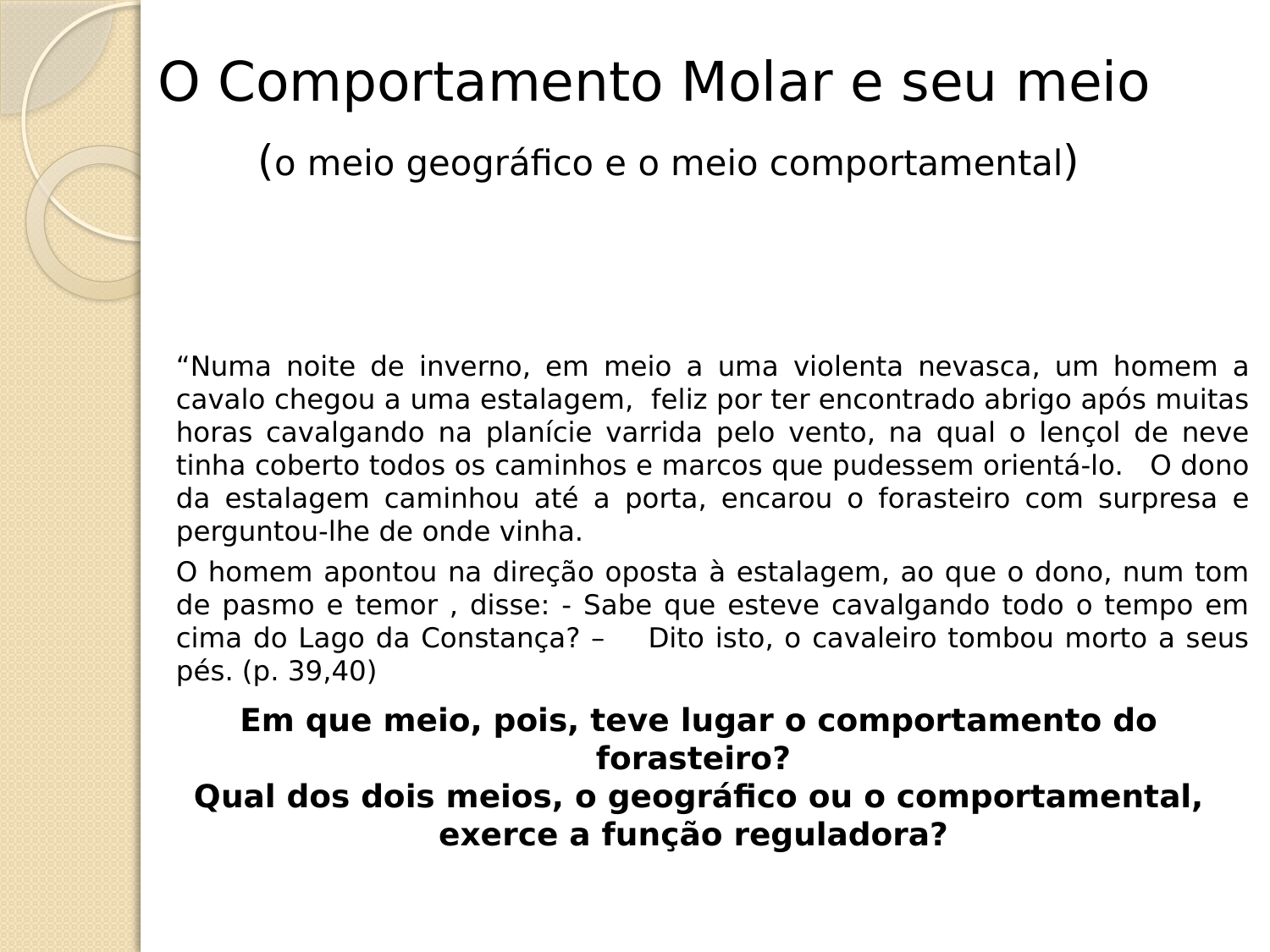

# O Comportamento Molar e seu meio (o meio geográfico e o meio comportamental)

“Numa noite de inverno, em meio a uma violenta nevasca, um homem a cavalo chegou a uma estalagem,  feliz por ter encontrado abrigo após muitas horas cavalgando na planície varrida pelo vento, na qual o lençol de neve tinha coberto todos os caminhos e marcos que pudessem orientá-lo.   O dono da estalagem caminhou até a porta, encarou o forasteiro com surpresa e perguntou-lhe de onde vinha.
O homem apontou na direção oposta à estalagem, ao que o dono, num tom de pasmo e temor , disse: - Sabe que esteve cavalgando todo o tempo em cima do Lago da Constança? –    Dito isto, o cavaleiro tombou morto a seus pés. (p. 39,40)

Em que meio, pois, teve lugar o comportamento do forasteiro?
Qual dos dois meios, o geográfico ou o comportamental, exerce a função reguladora?